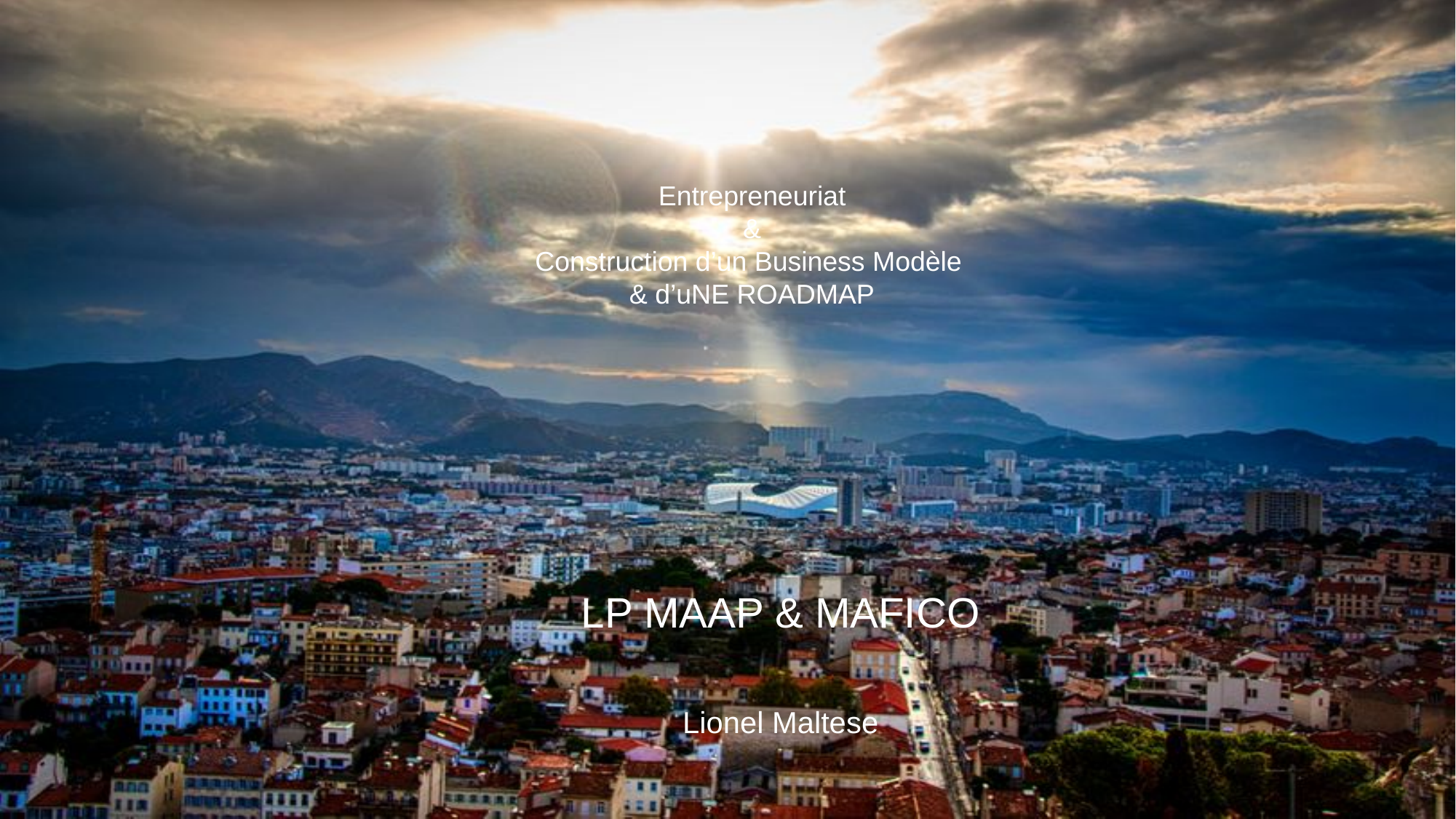

Entrepreneuriat
&
Construction d’un Business Modèle
& d’uNE ROADMAP
LP MAAP & MAFICO

Lionel Maltese